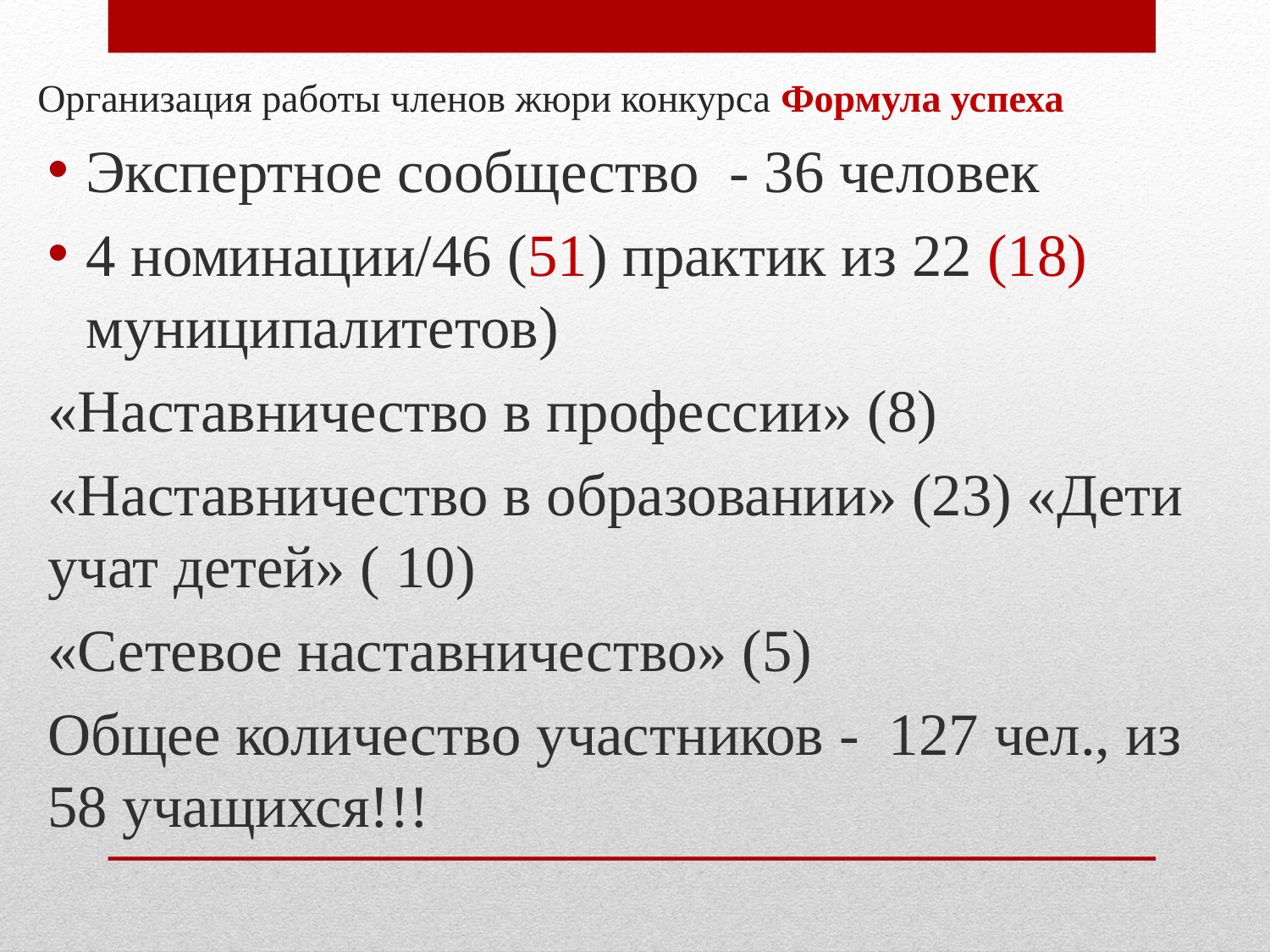

# Организация работы членов жюри конкурса Формула успеха
Экспертное сообщество  - 36 человек
4 номинации/46 (51) практик из 22 (18) муниципалитетов)
«Наставничество в профессии» (8)
«Наставничество в образовании» (23) «Дети учат детей» ( 10)
«Сетевое наставничество» (5)
Общее количество участников -  127 чел., из 58 учащихся!!!